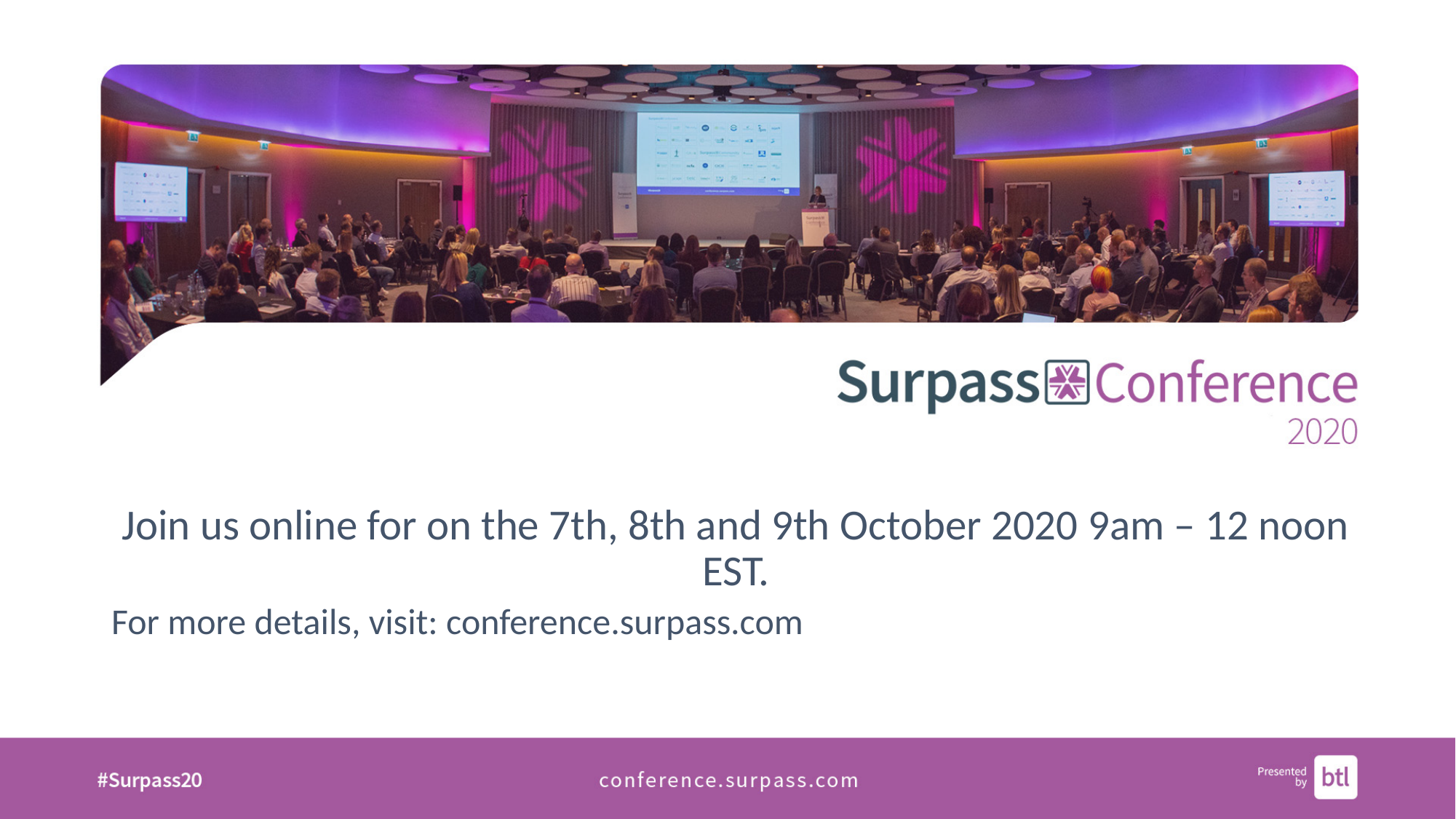

# Join us online for on the 7th, 8th and 9th October 2020 9am – 12 noon EST.
For more details, visit: conference.surpass.com